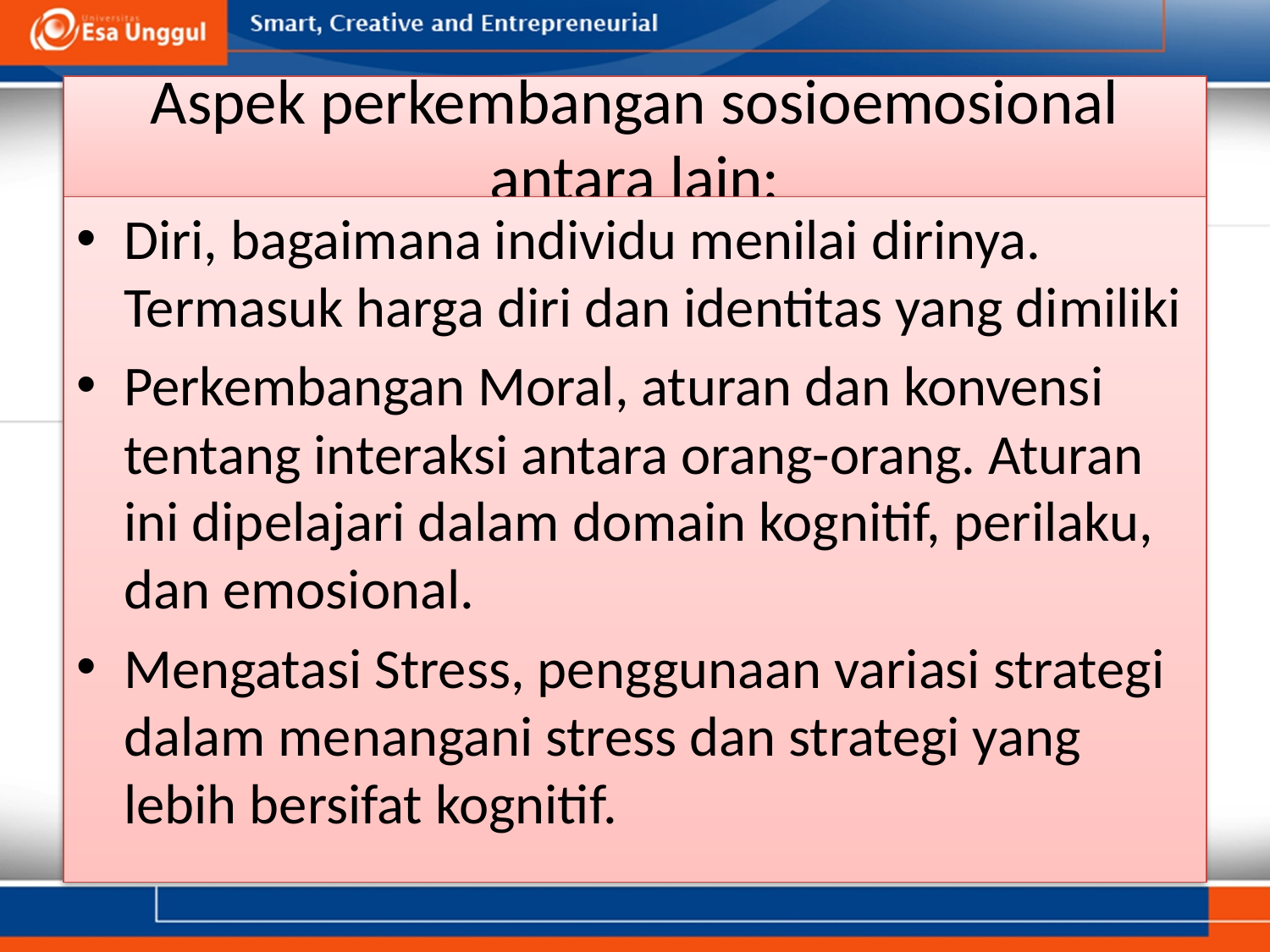

# Aspek perkembangan sosioemosional antara lain:
Diri, bagaimana individu menilai dirinya. Termasuk harga diri dan identitas yang dimiliki
Perkembangan Moral, aturan dan konvensi tentang interaksi antara orang-orang. Aturan ini dipelajari dalam domain kognitif, perilaku, dan emosional.
Mengatasi Stress, penggunaan variasi strategi dalam menangani stress dan strategi yang lebih bersifat kognitif.